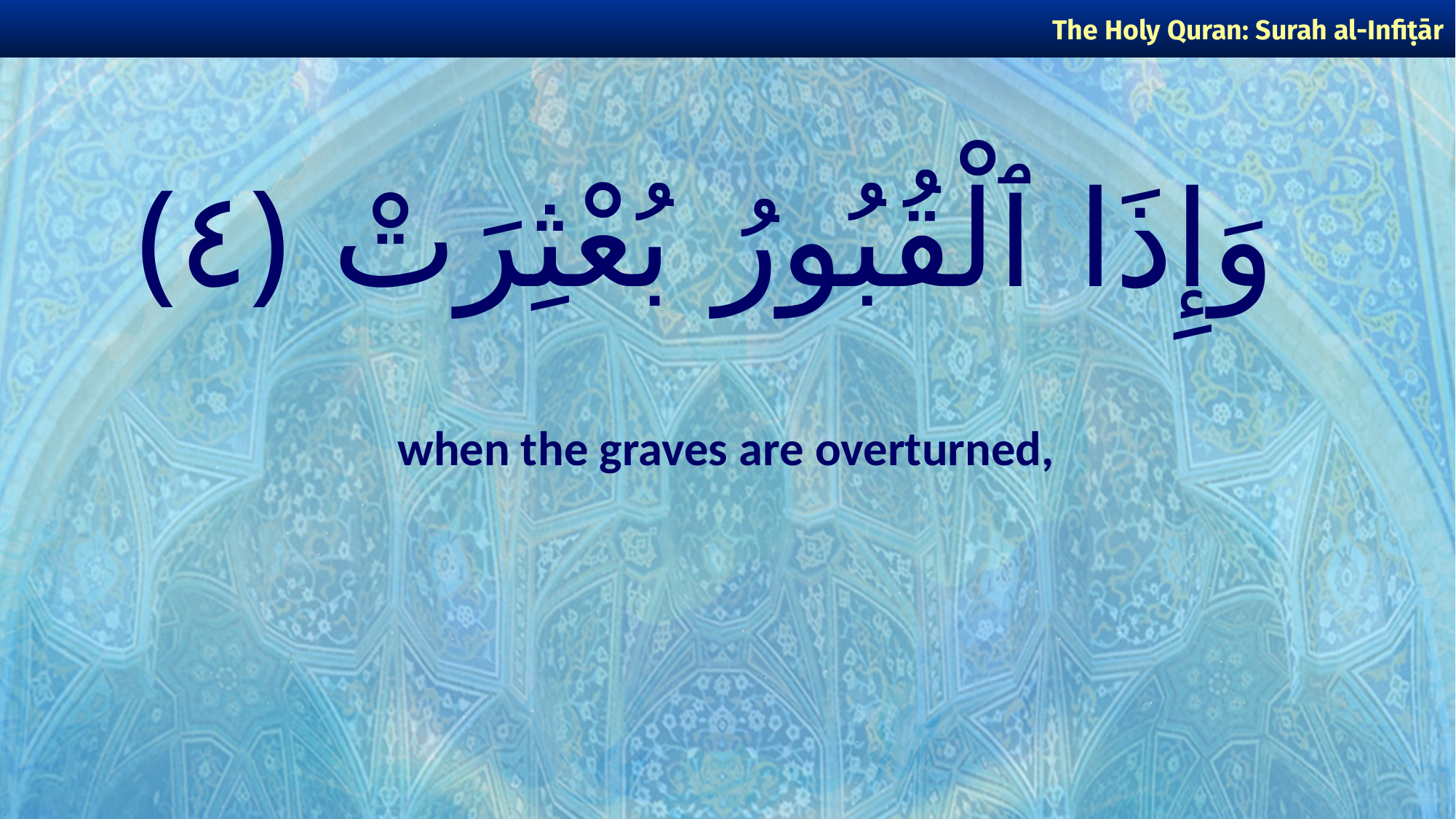

The Holy Quran: Surah al-Infiṭār
# وَإِذَا ٱلْقُبُورُ بُعْثِرَتْ ﴿٤﴾
when the graves are overturned,